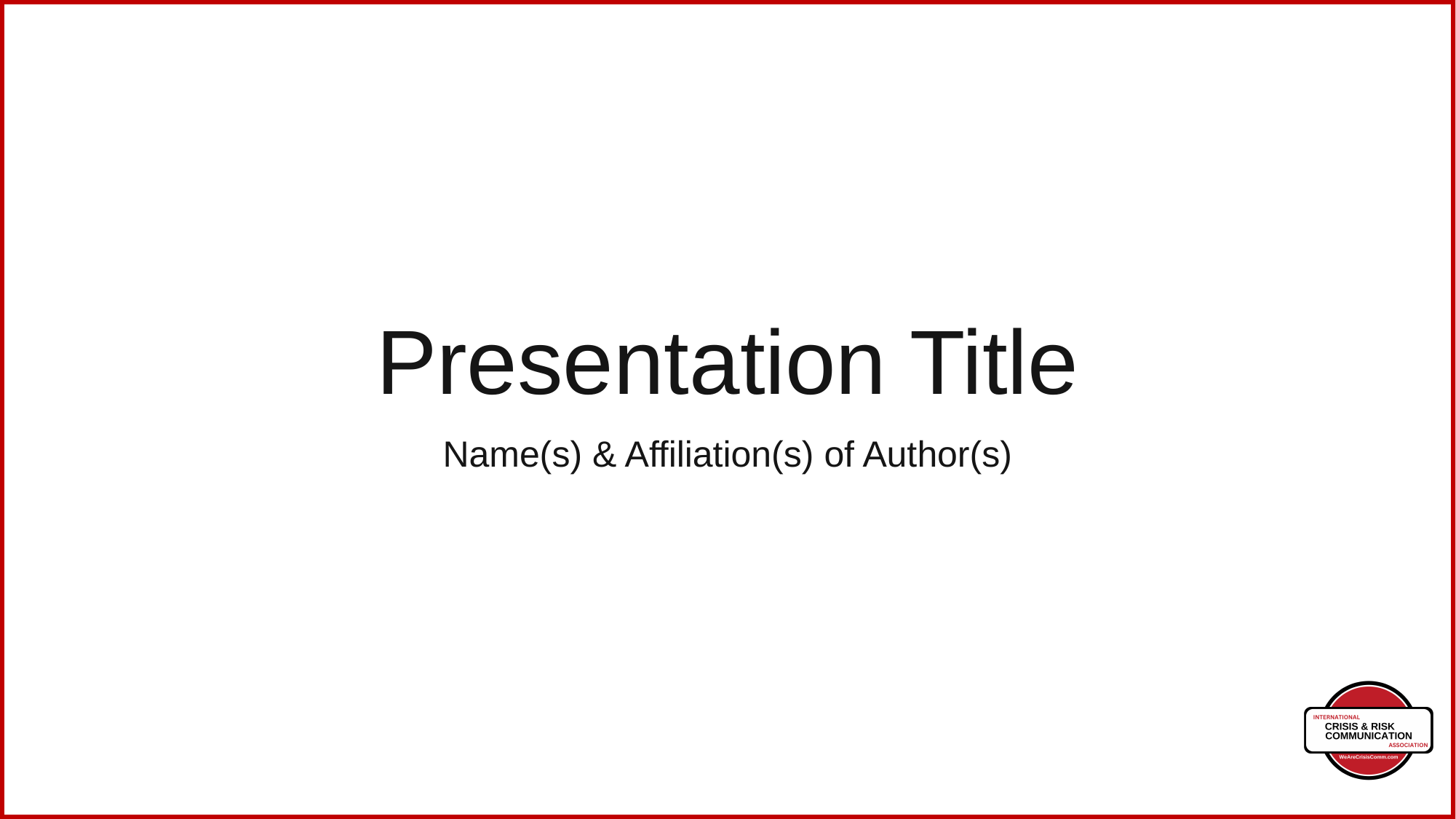

# Presentation Title
Name(s) & Affiliation(s) of Author(s)